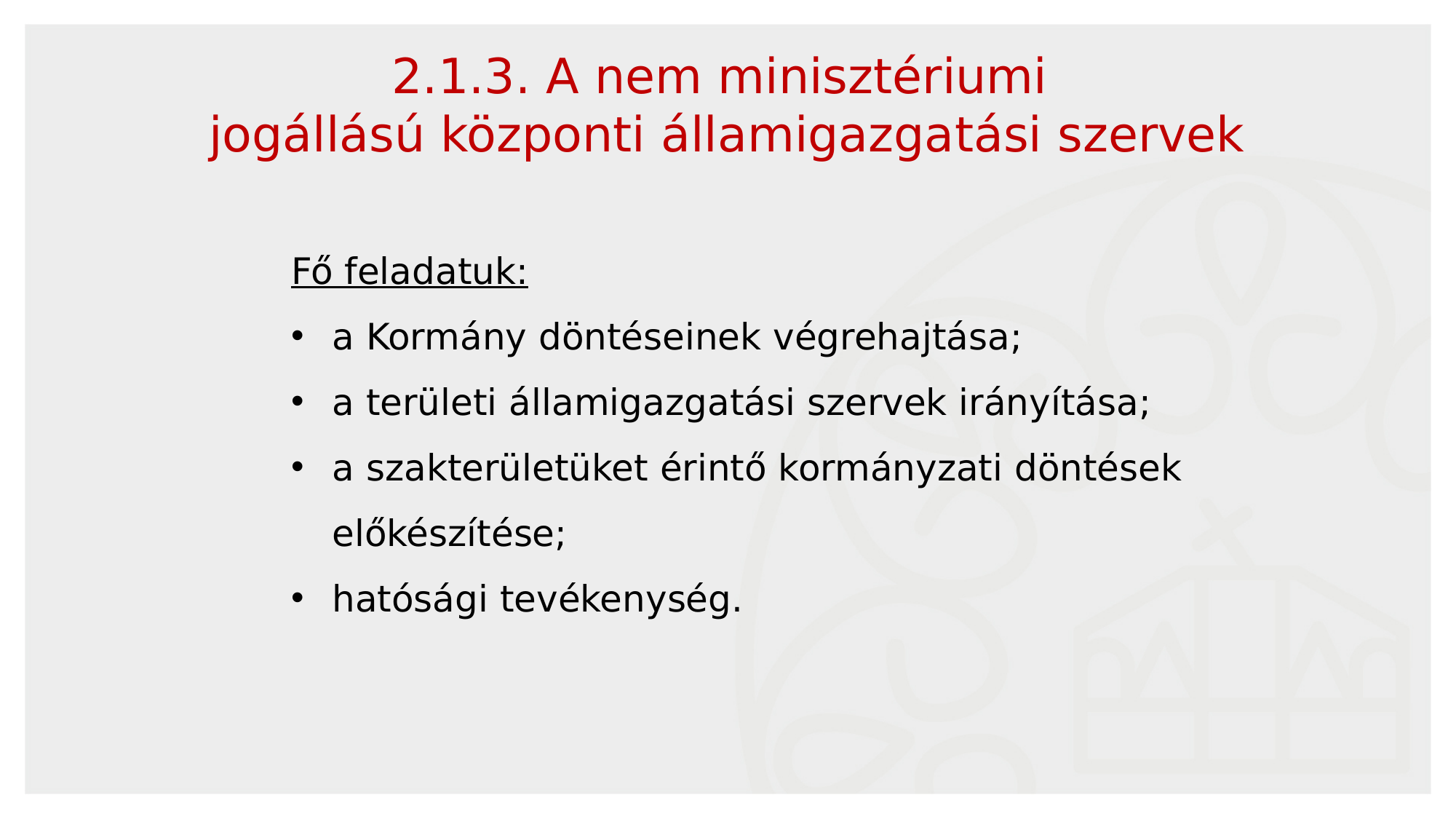

17
2.1.3. A nem minisztériumi
jogállású központi államigazgatási szervek
Fő feladatuk:
a Kormány döntéseinek végrehajtása;
a területi államigazgatási szervek irányítása;
a szakterületüket érintő kormányzati döntések előkészítése;
hatósági tevékenység.